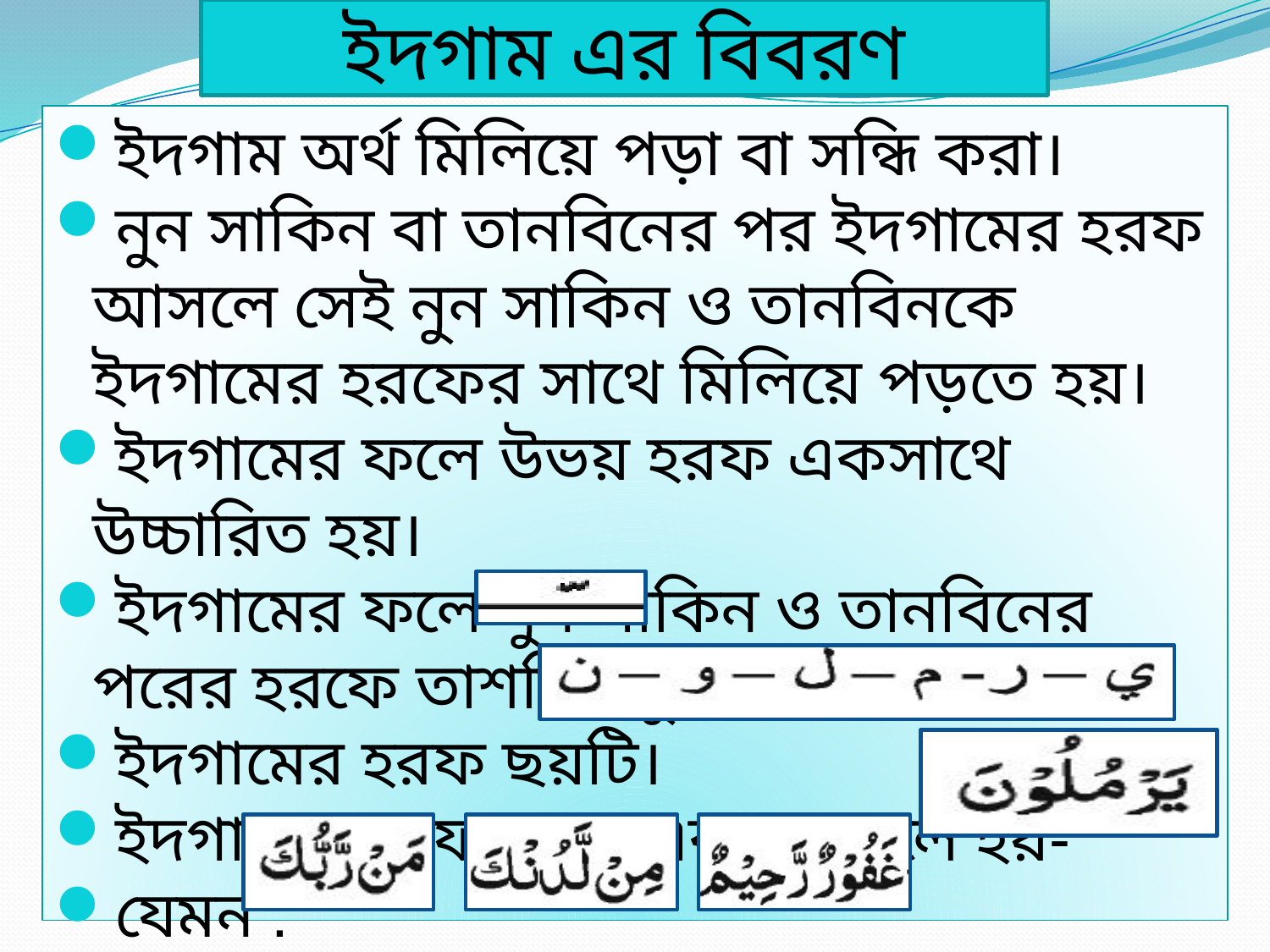

# ইদগাম এর বিবরণ
ইদগাম অর্থ মিলিয়ে পড়া বা সন্ধি করা।
নুন সাকিন বা তানবিনের পর ইদগামের হরফ আসলে সেই নুন সাকিন ও তানবিনকে ইদগামের হরফের সাথে মিলিয়ে পড়তে হয়।
ইদগামের ফলে উভয় হরফ একসাথে উচ্চারিত হয়।
ইদগামের ফলে নুন সাকিন ও তানবিনের পরের হরফে তাশদিদ যুক্ত হয়।
ইদগামের হরফ ছয়টি।
ইদগামের হরফগুলো একত্র করলে হয়-
যেমন :